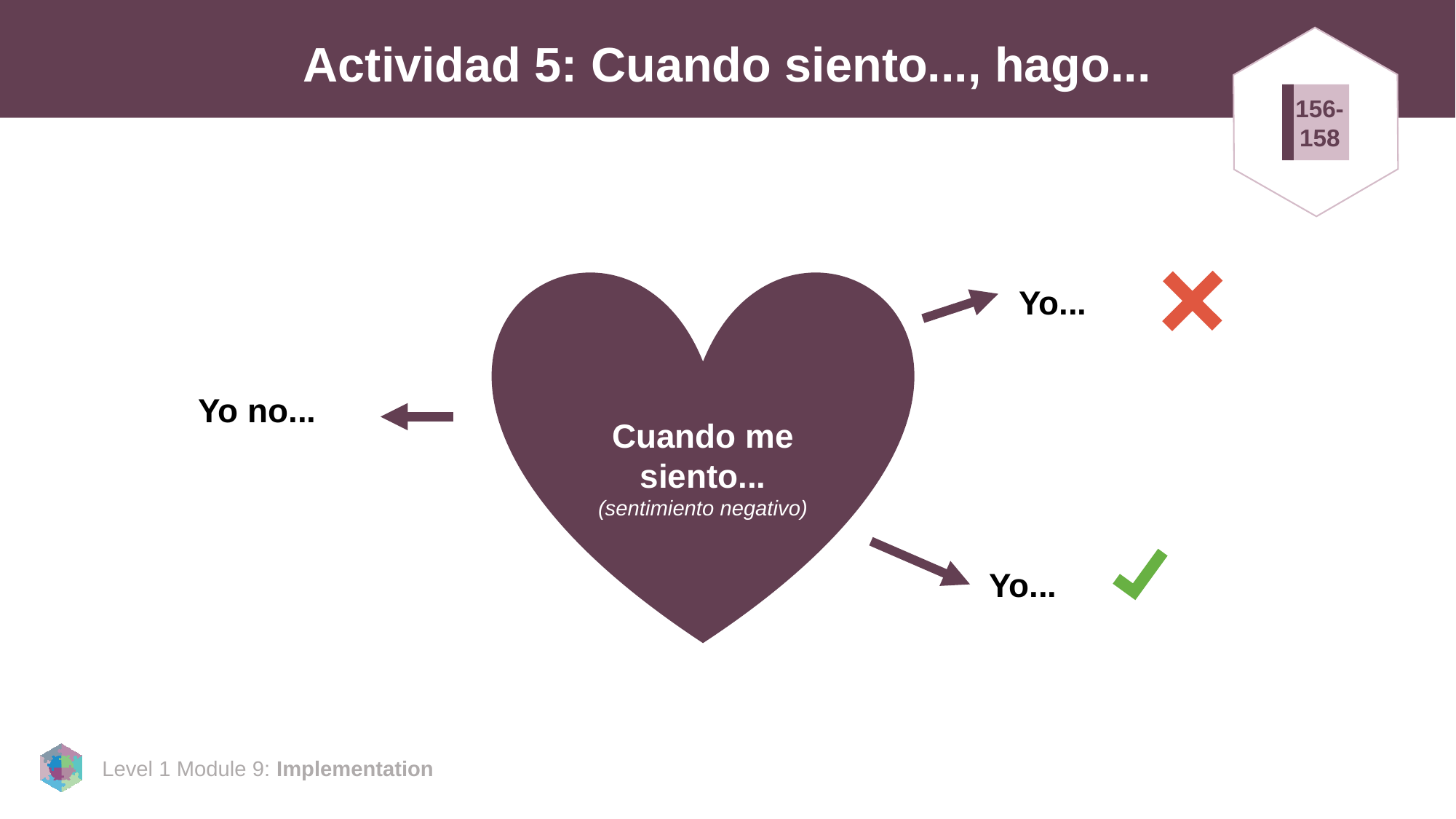

# Actividad 5: Cuando siento..., hago...

156-
158

Yo...
Yo no...
Cuando me siento...
(sentimiento negativo)

Yo...